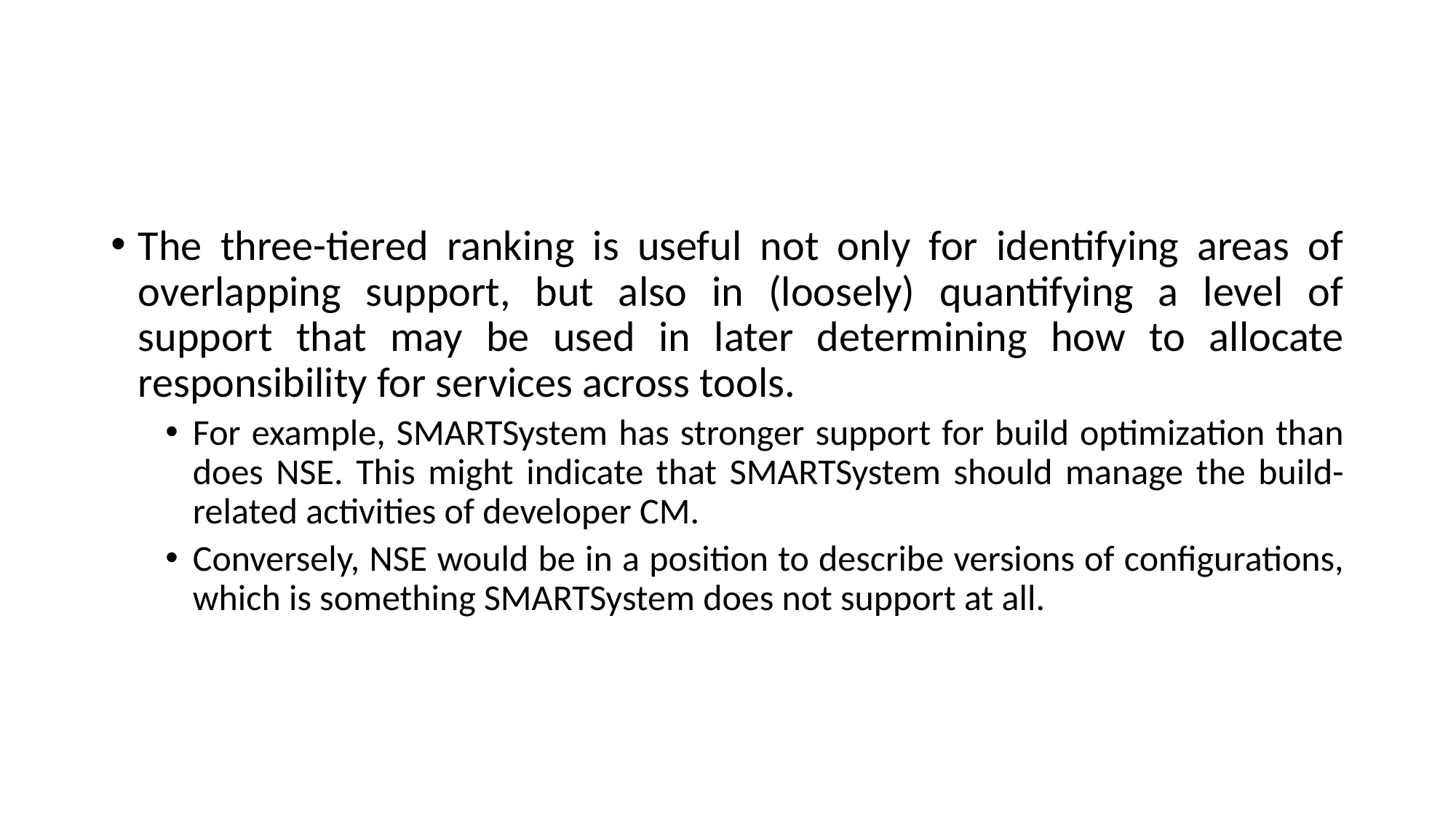

#
The three-tiered ranking is useful not only for identifying areas of overlapping support, but also in (loosely) quantifying a level of support that may be used in later determining how to allocate responsibility for services across tools.
For example, SMARTSystem has stronger support for build optimization than does NSE. This might indicate that SMARTSystem should manage the build-related activities of developer CM.
Conversely, NSE would be in a position to describe versions of configurations, which is something SMARTSystem does not support at all.